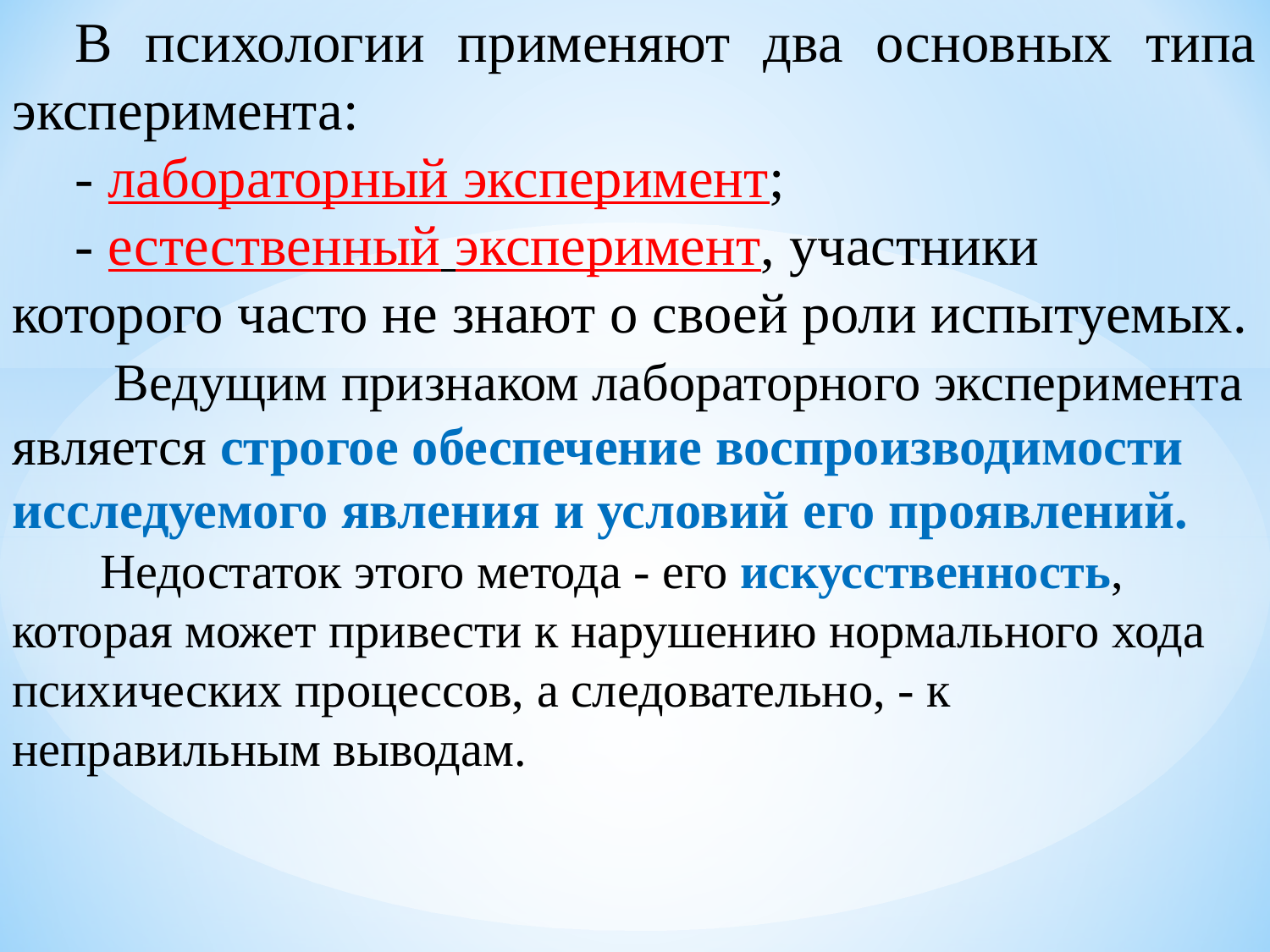

В психологии применяют два основных типа эксперимента:
- лабораторный эксперимент;
- естественный эксперимент, участники которого часто не знают о своей роли испытуемых.
 Ведущим признаком лабораторного эксперимента является строгое обеспечение воспроизводимости исследуемого явления и условий его проявлений.
Недостаток этого метода - его искусственность, которая может привести к нарушению нормального хода психических процессов, а следовательно, - к неправильным выводам.

#